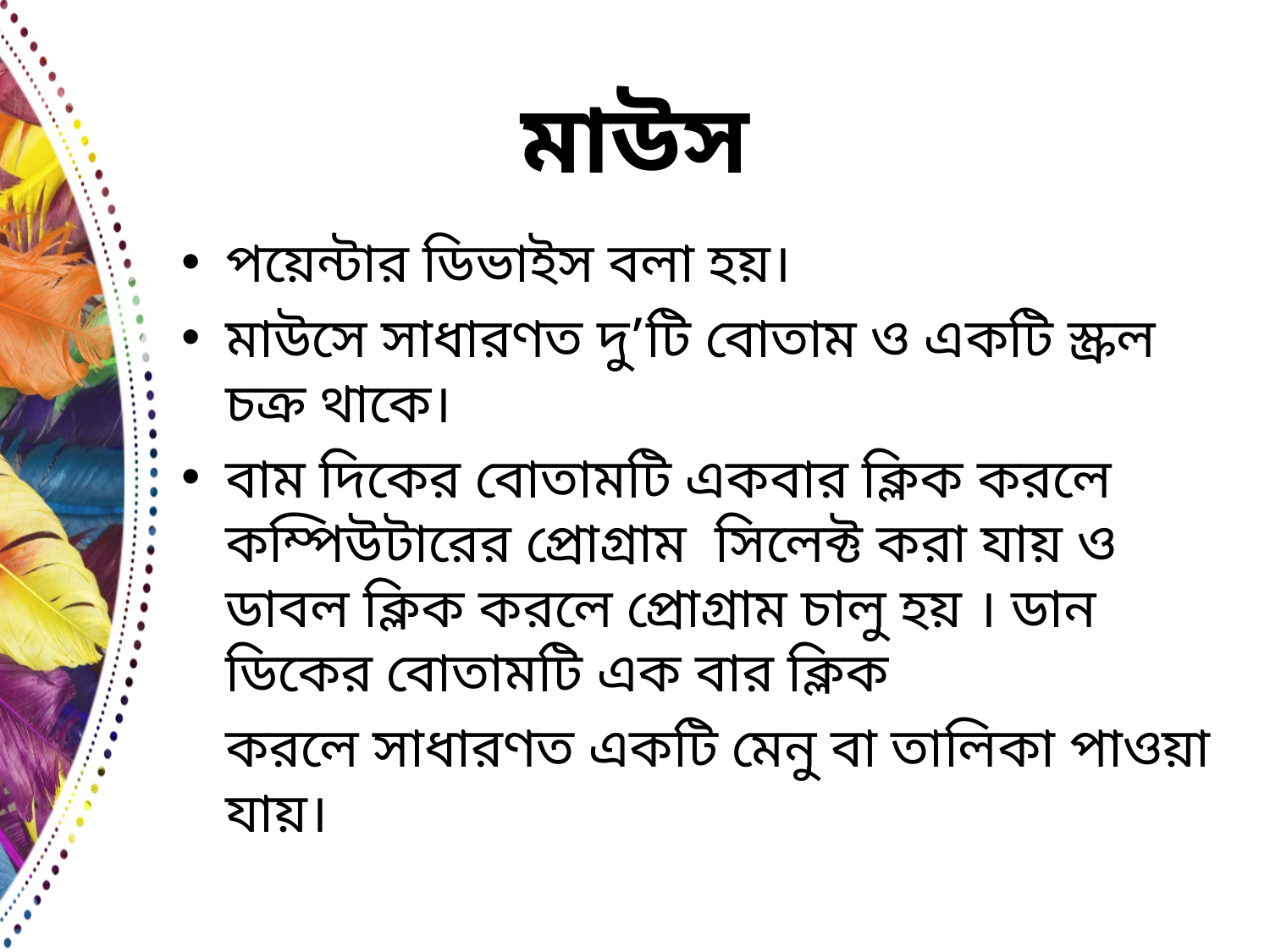

# মাউস
পয়েন্টার ডিভাইস বলা হয়।
মাউসে সাধারণত দু’টি বোতাম ও একটি স্ক্রল চক্র থাকে।
বাম দিকের বোতামটি একবার ক্লিক করলে কম্পিউটারের প্রোগ্রাম  সিলেক্ট করা যায় ও ডাবল ক্লিক করলে প্রোগ্রাম চালু হয় । ডান ডিকের বোতামটি এক বার ক্লিক
	করলে সাধারণত একটি মেনু বা তালিকা পাওয়া যায়।